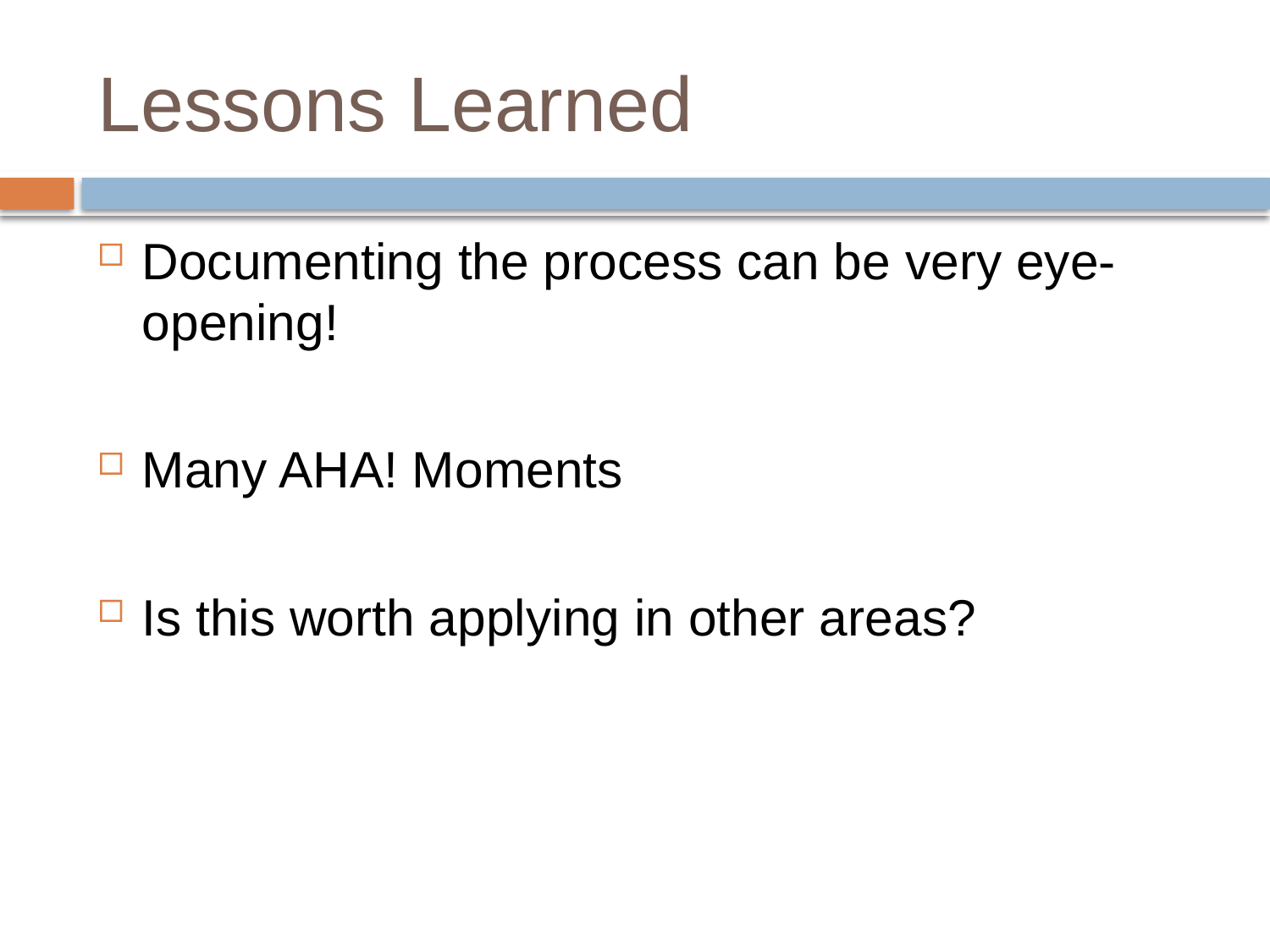

# Lessons Learned
Documenting the process can be very eye-opening!

Many AHA! Moments

Is this worth applying in other areas?